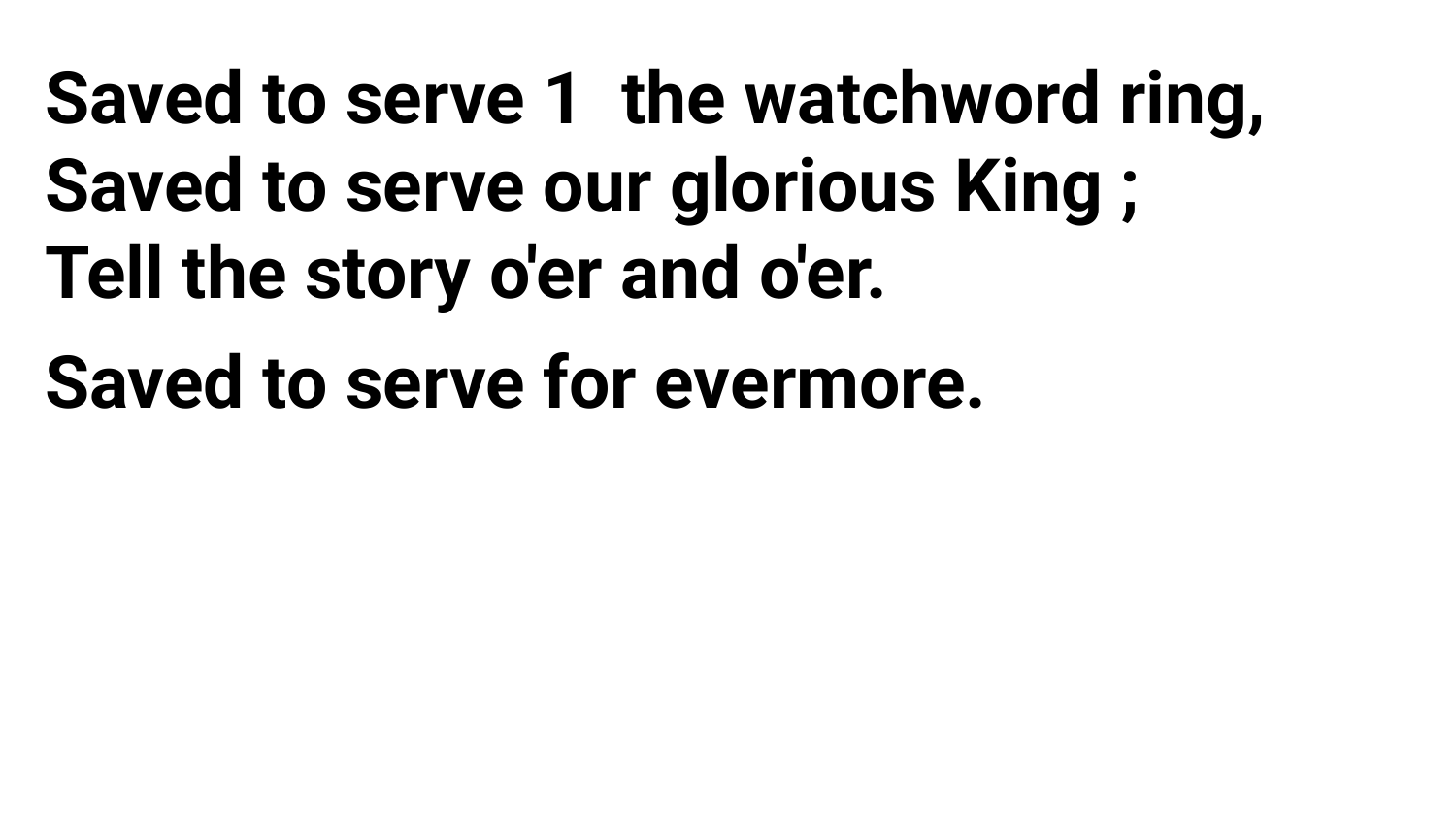

Saved to serve 1  the watchword ring,
Saved to serve our glorious King ;
Tell the story o'er and o'er.
Saved to serve for evermore.